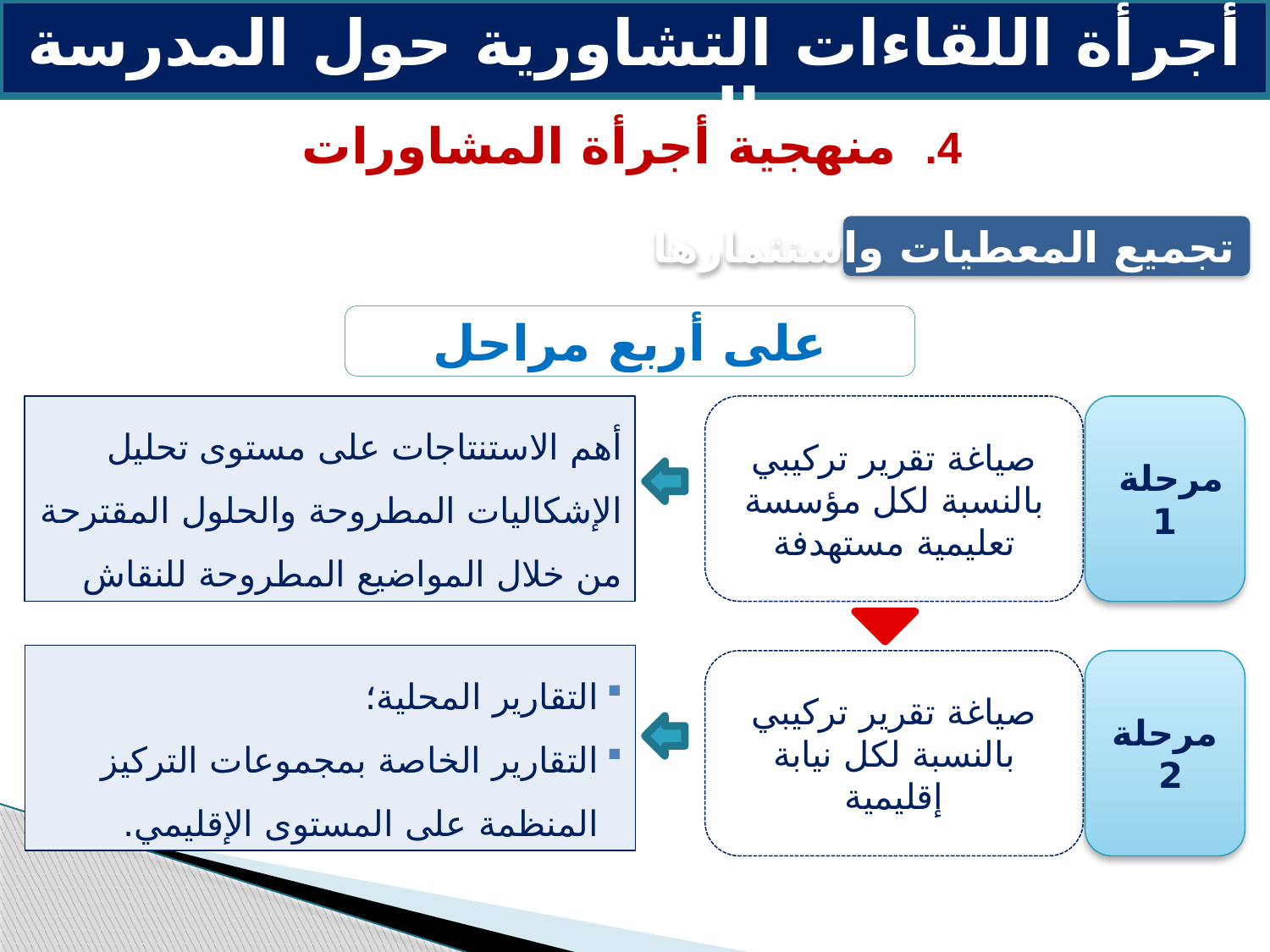

أجرأة اللقاءات التشاورية حول المدرسة المغربية
منهجية أجرأة المشاورات
تجميع المعطيات واستثمارها
على أربع مراحل
أهم الاستنتاجات على مستوى تحليل الإشكاليات المطروحة والحلول المقترحة من خلال المواضيع المطروحة للنقاش
صياغة تقرير تركيبي بالنسبة لكل مؤسسة تعليمية مستهدفة
مرحلة  1

التقارير المحلية؛
التقارير الخاصة بمجموعات التركيز المنظمة على المستوى الإقليمي.
صياغة تقرير تركيبي بالنسبة لكل نيابة إقليمية
مرحلة 2